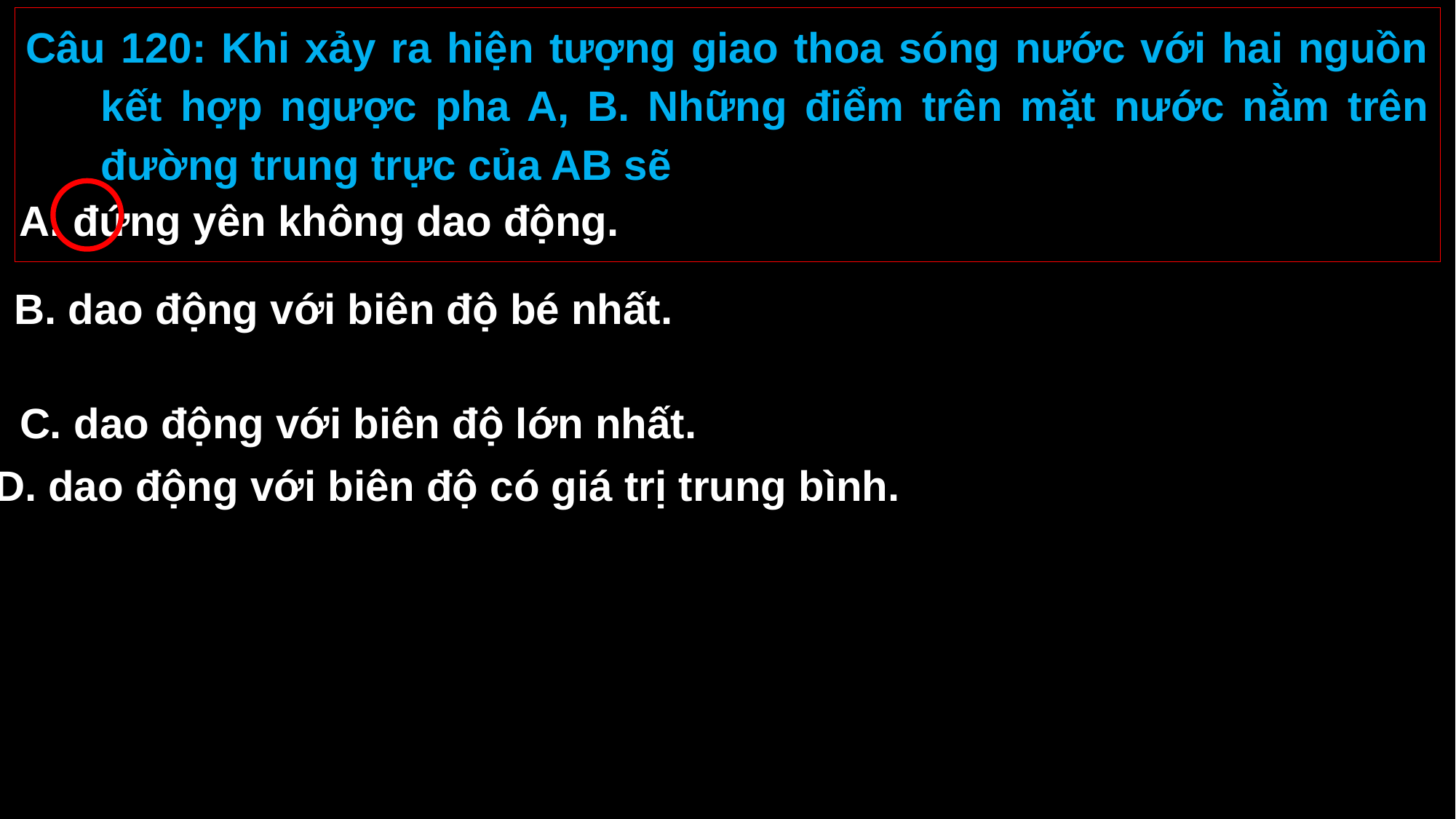

Câu 120: Khi xảy ra hiện tượng giao thoa sóng nước với hai nguồn kết hợp ngược pha A, B. Những điểm trên mặt nước nằm trên đường trung trực của AB sẽ

A. đứng yên không dao động.
B. dao động với biên độ bé nhất.

C. dao động với biên độ lớn nhất.
D. dao động với biên độ có giá trị trung bình.